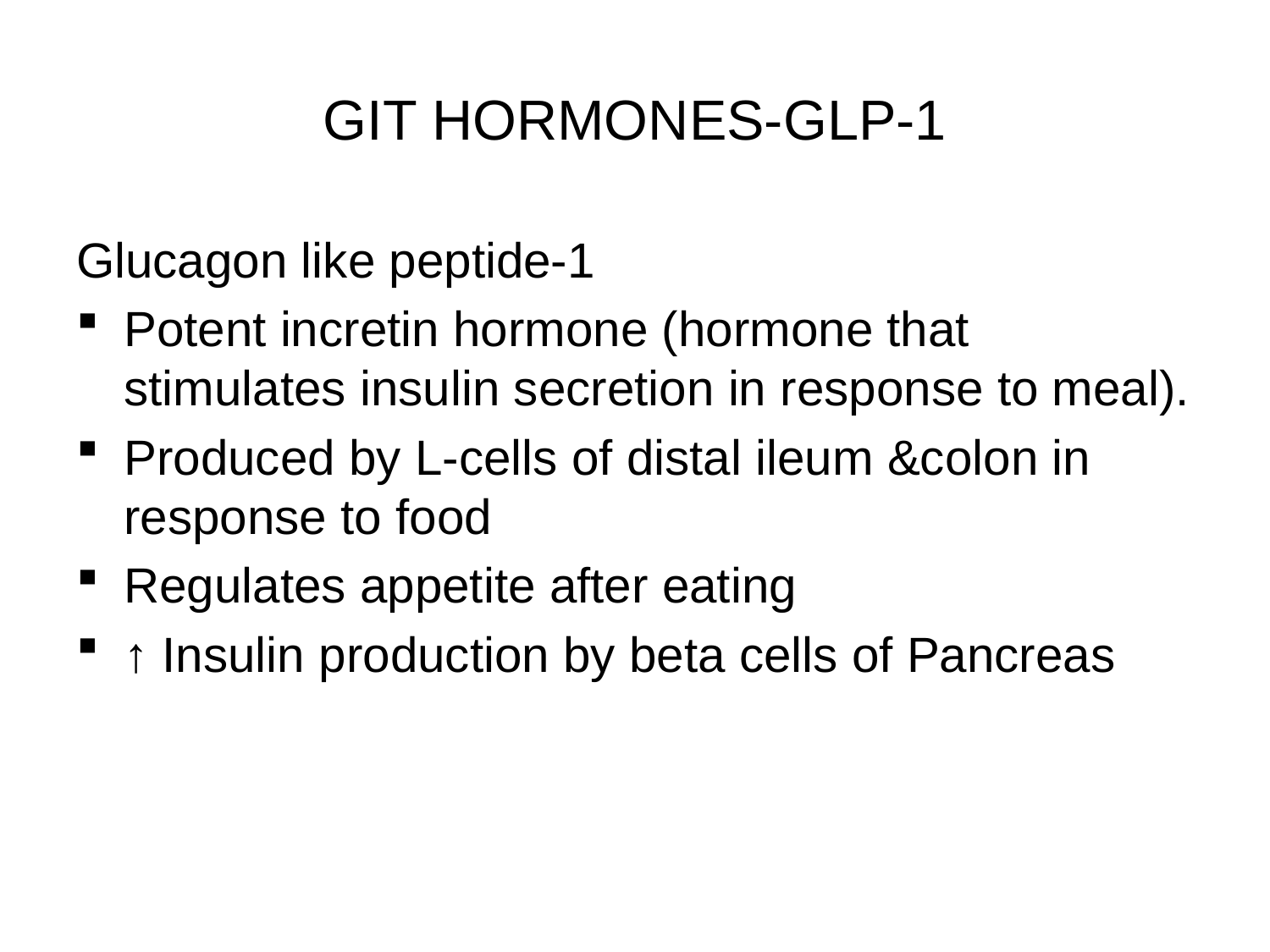

# GIT HORMONES-GLP-1
Glucagon like peptide-1
Potent incretin hormone (hormone that stimulates insulin secretion in response to meal).
Produced by L-cells of distal ileum &colon in response to food
Regulates appetite after eating
↑ Insulin production by beta cells of Pancreas